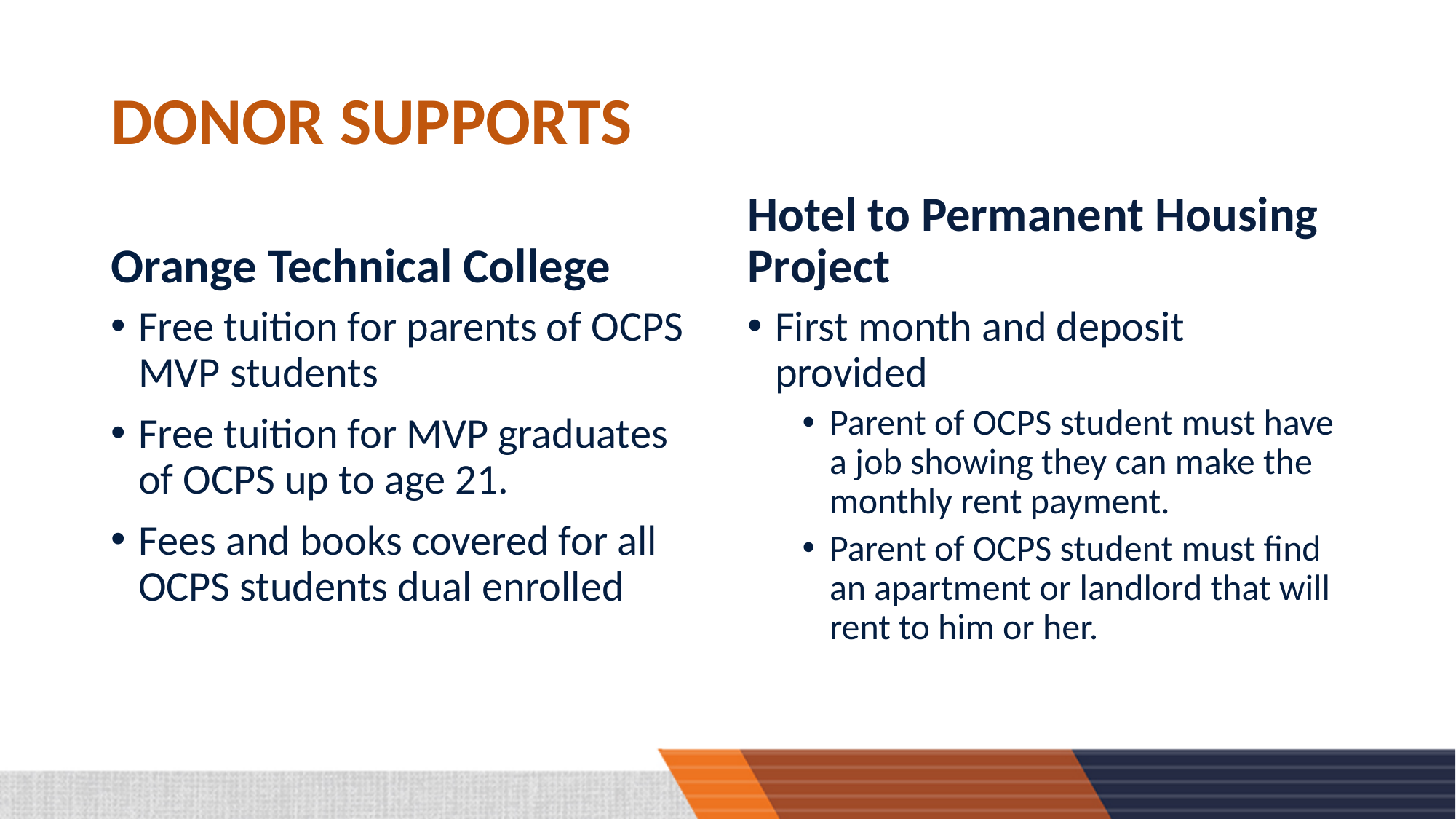

# DONOR SUPPORTS
Orange Technical College
Hotel to Permanent Housing Project
Free tuition for parents of OCPS MVP students
Free tuition for MVP graduates of OCPS up to age 21.
Fees and books covered for all OCPS students dual enrolled
First month and deposit provided
Parent of OCPS student must have a job showing they can make the monthly rent payment.
Parent of OCPS student must find an apartment or landlord that will rent to him or her.